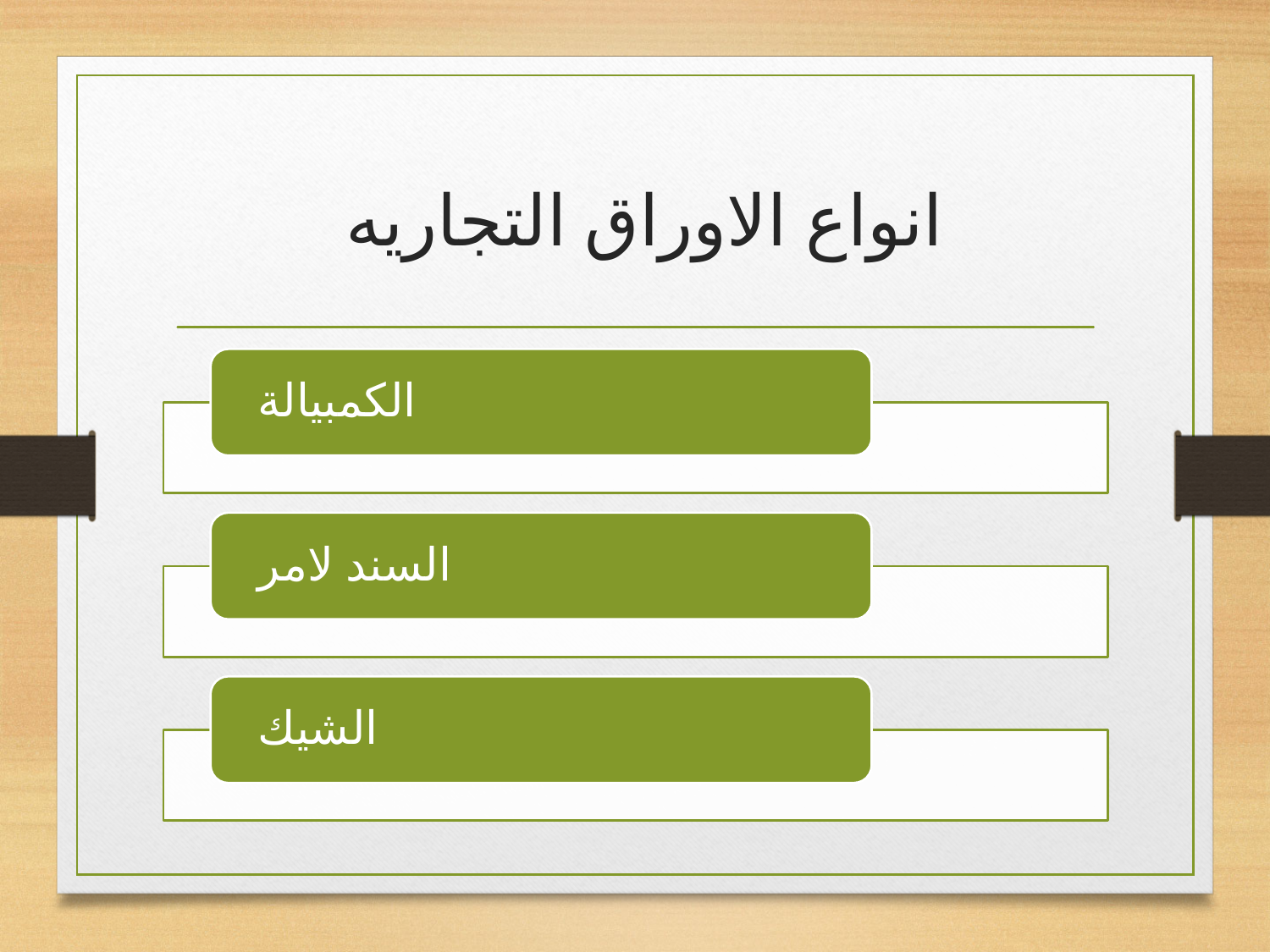

# انواع الاوراق التجاريه
الكمبيالة
السند لامر
الشيك